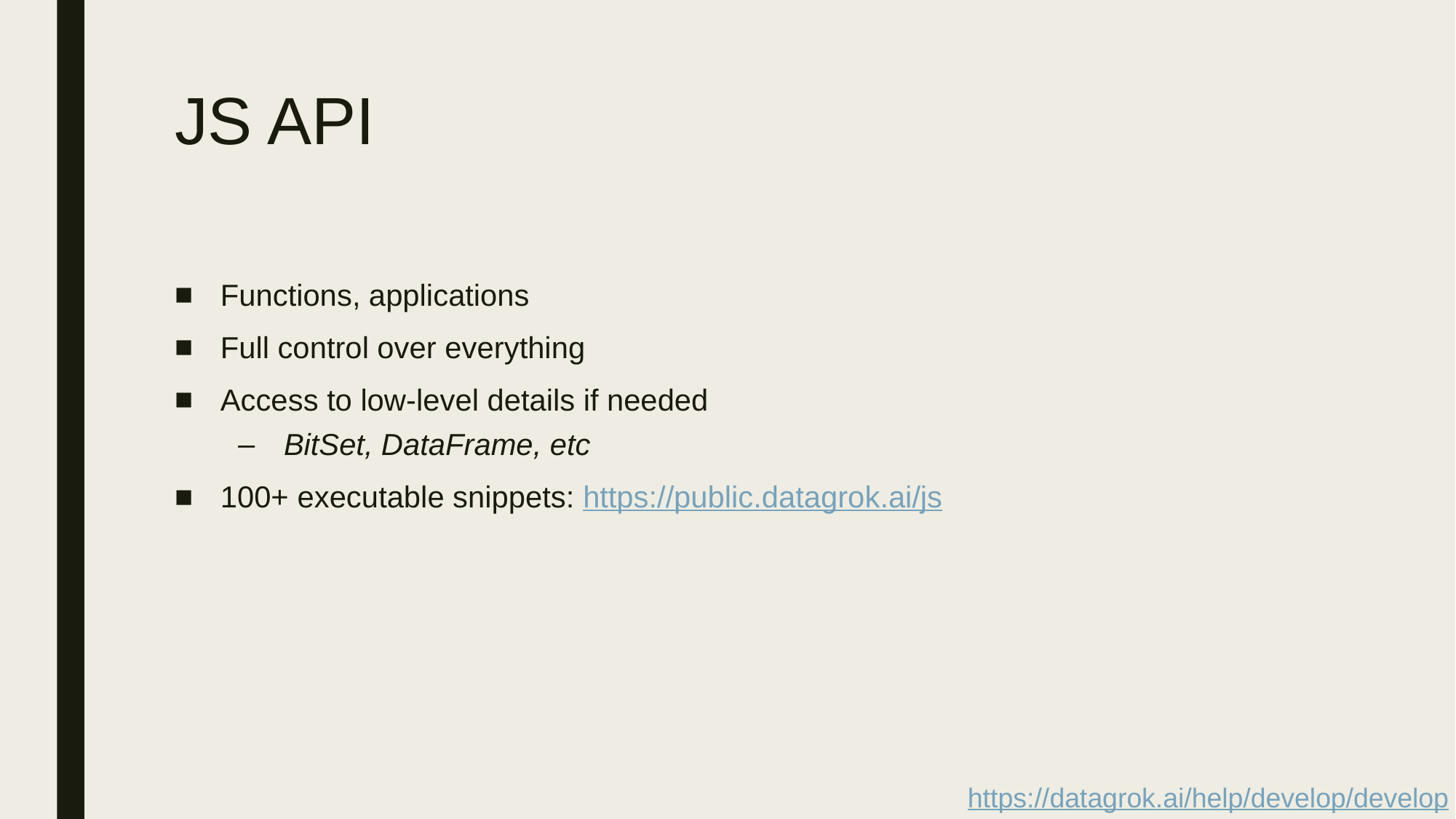

# JS API
Functions, applications
Full control over everything
Access to low-level details if needed
BitSet, DataFrame, etc
100+ executable snippets: https://public.datagrok.ai/js

https://datagrok.ai/help/develop/develop